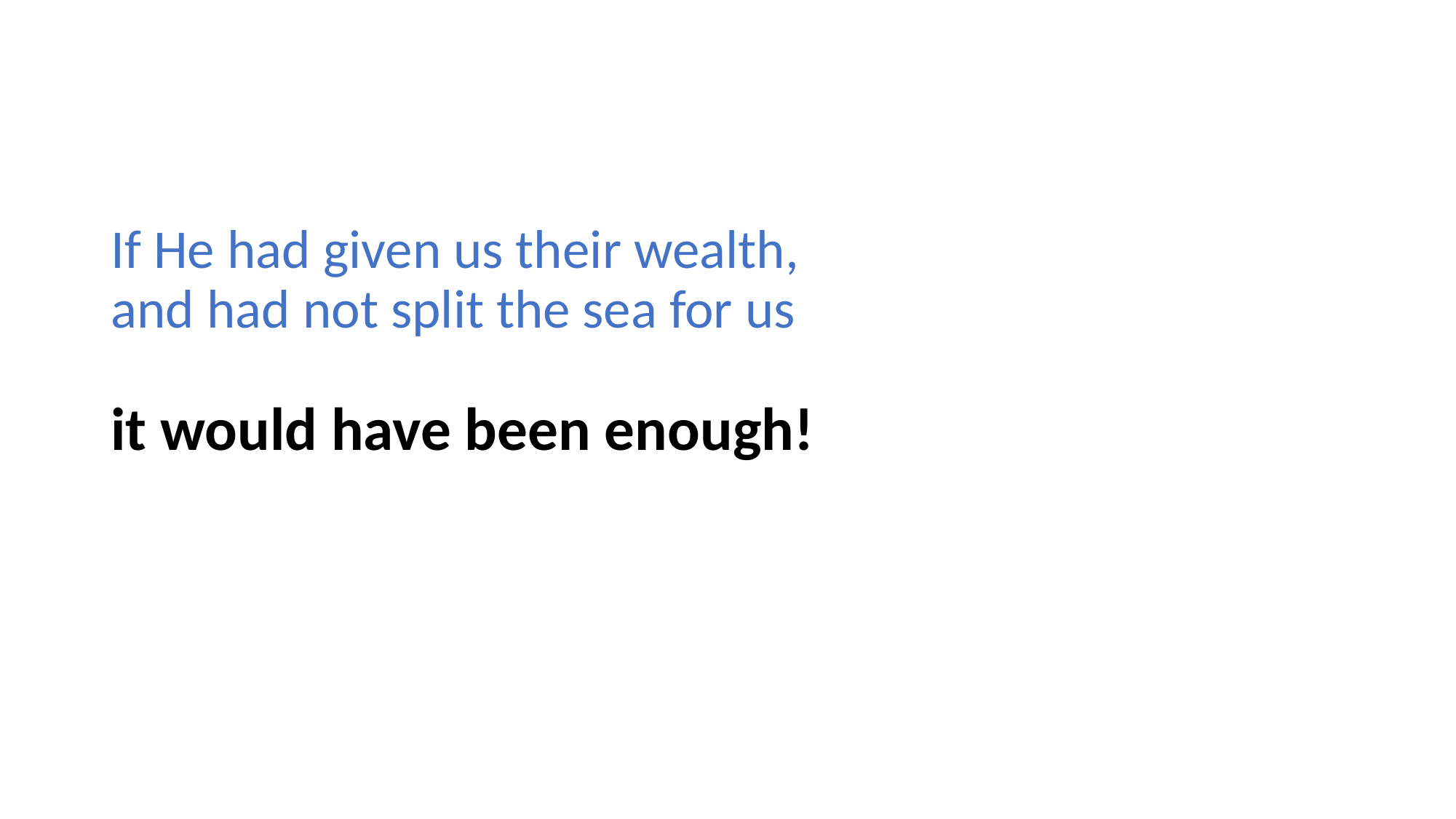

If He had given us their wealth,
and had not split the sea for us

it would have been enough!